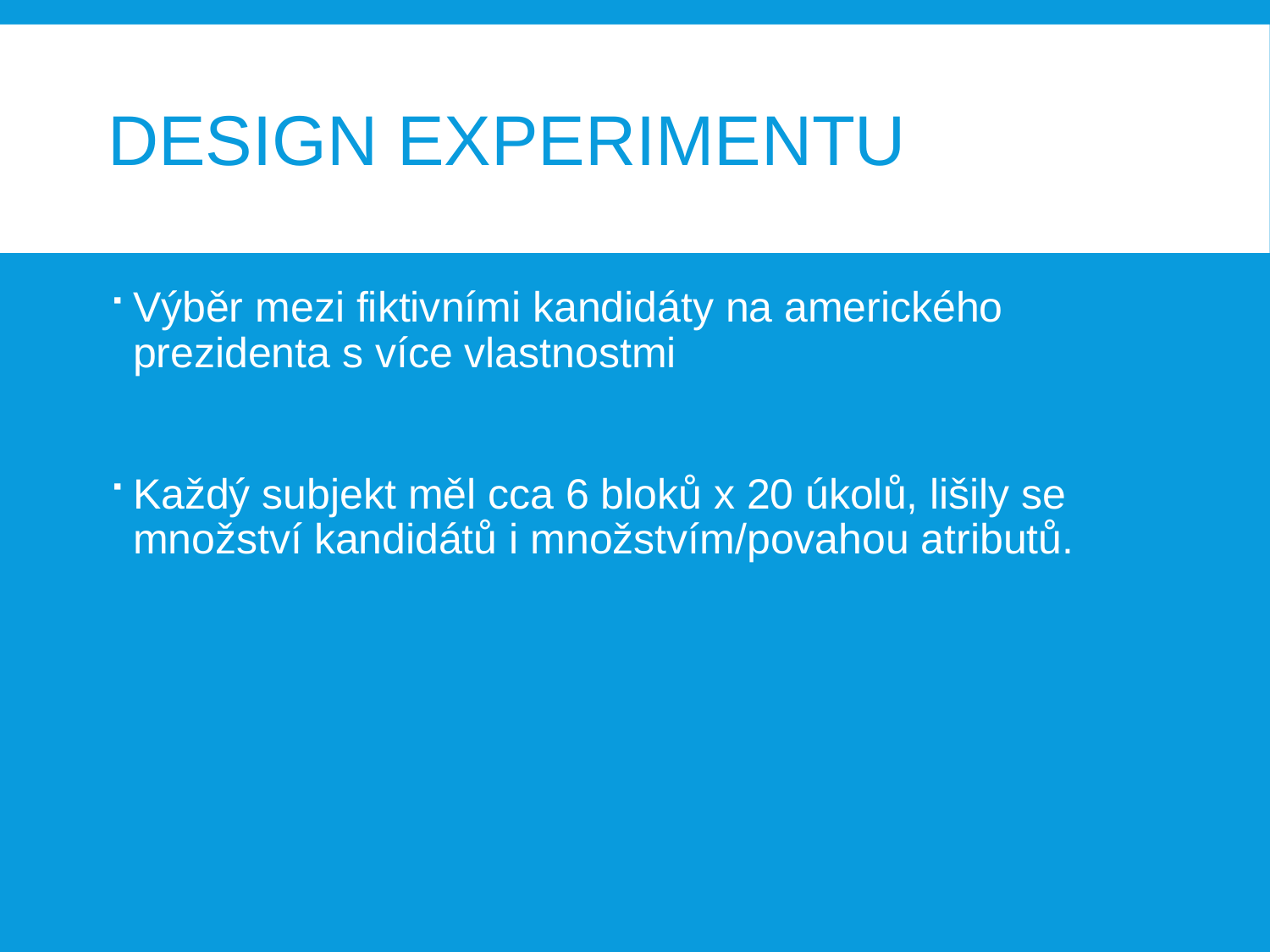

# Design experimentu
Výběr mezi fiktivními kandidáty na amerického prezidenta s více vlastnostmi

Každý subjekt měl cca 6 bloků x 20 úkolů, lišily se množství kandidátů i množstvím/povahou atributů.